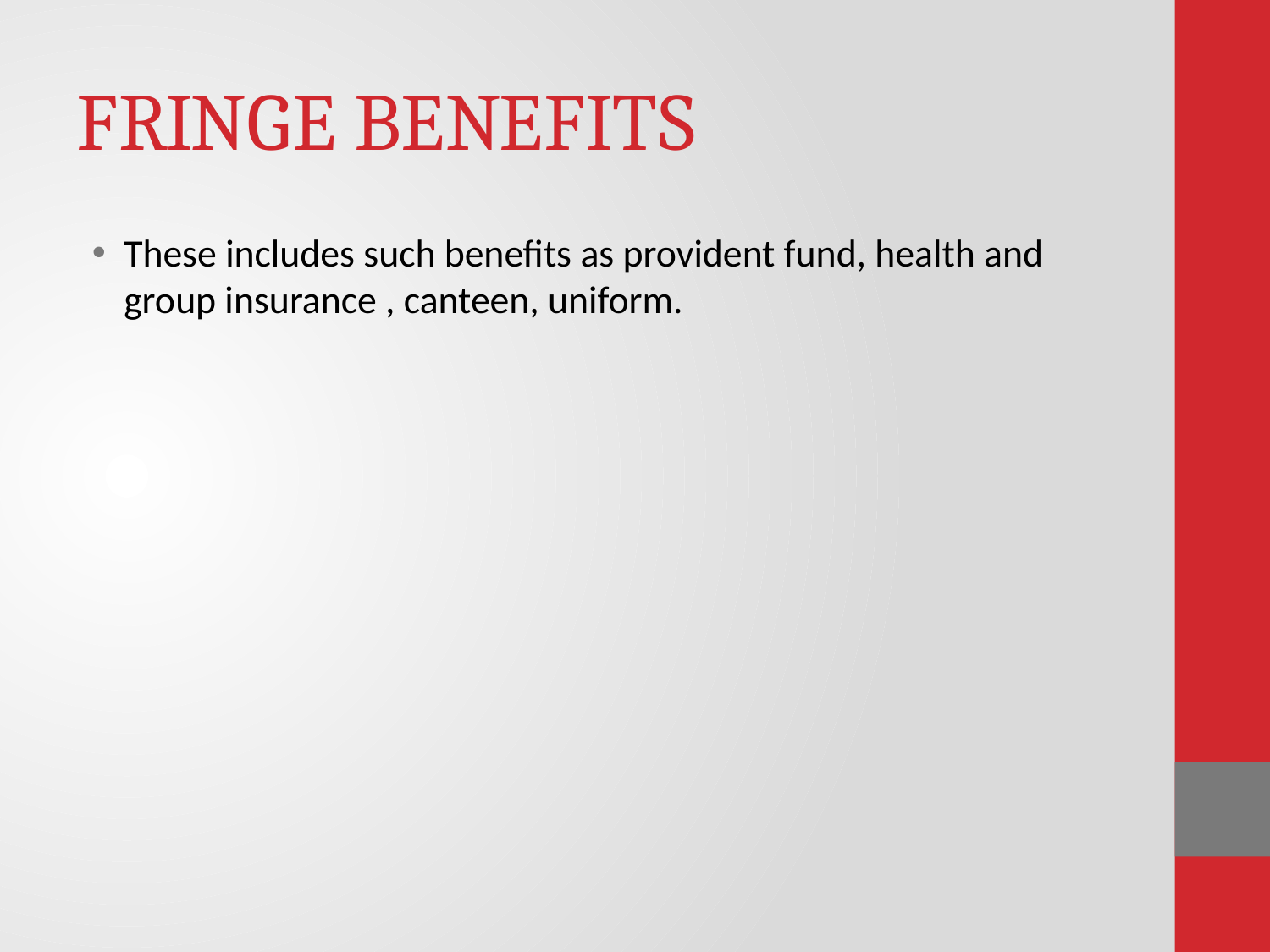

# FRINGE BENEFITS
These includes such benefits as provident fund, health and group insurance , canteen, uniform.